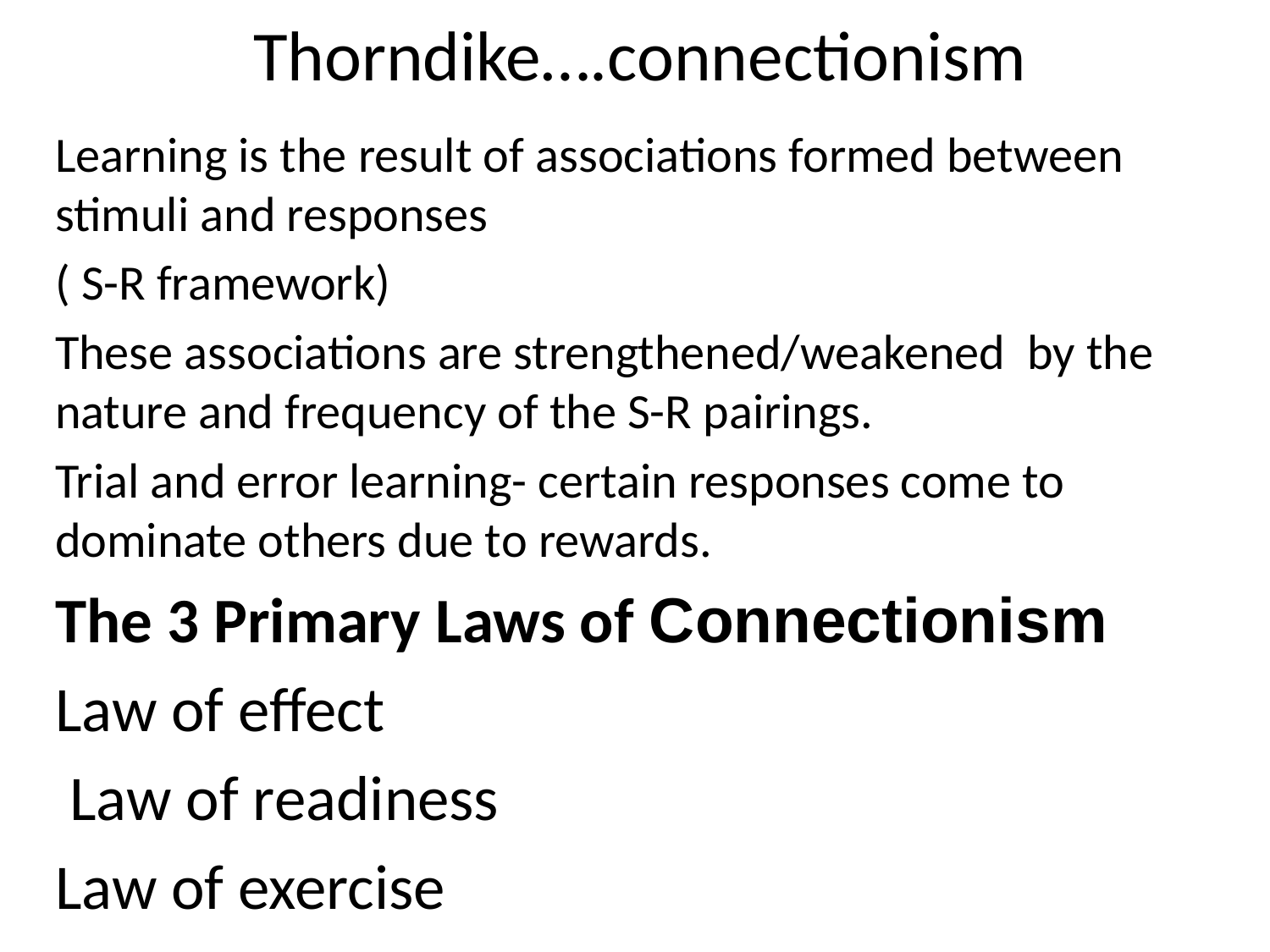

# Thorndike….connectionism
Learning is the result of associations formed between stimuli and responses
( S-R framework)
These associations are strengthened/weakened  by the nature and frequency of the S-R pairings.
Trial and error learning- certain responses come to dominate others due to rewards.
The 3 Primary Laws of Connectionism
Law of effect
 Law of readiness
Law of exercise